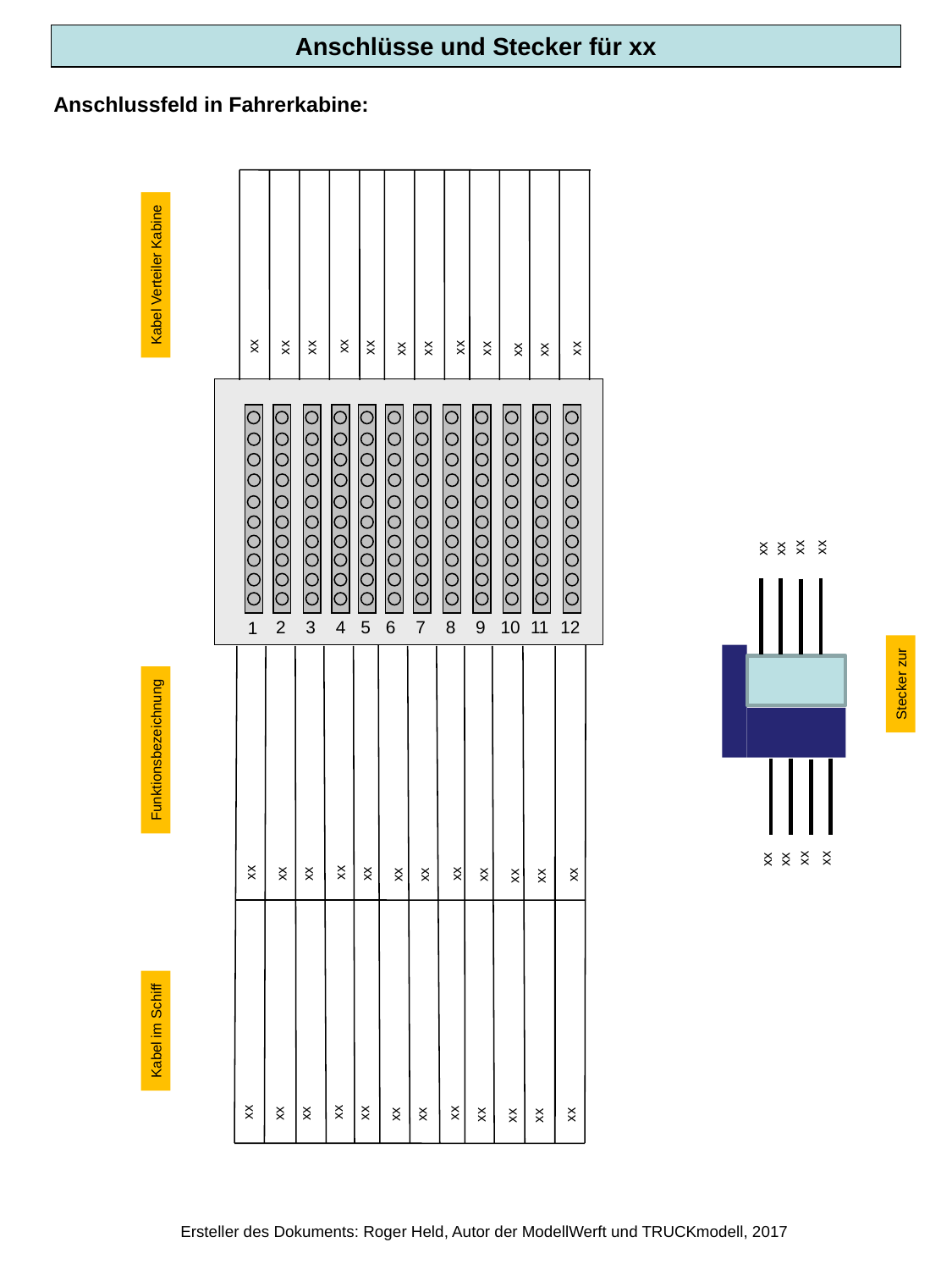

Anschlüsse und Stecker für xx
Anschlussfeld in Fahrerkabine:

Kabel Verteiler Kabine
xx
xx
xx
xx
xx
xx
xx
xx
xx
xx
xx
xx

xx
xx
xx
xx
2
3
4
5
6
7
8
9
10
11
12
1

Stecker zur

Funktionsbezeichnung
xx
xx
xx
xx

xx
xx
xx
xx
xx
xx
xx
xx
xx
xx
xx
xx

Kabel im Schiff
xx
xx
xx
xx
xx
xx
xx
xx
xx
xx
xx
xx